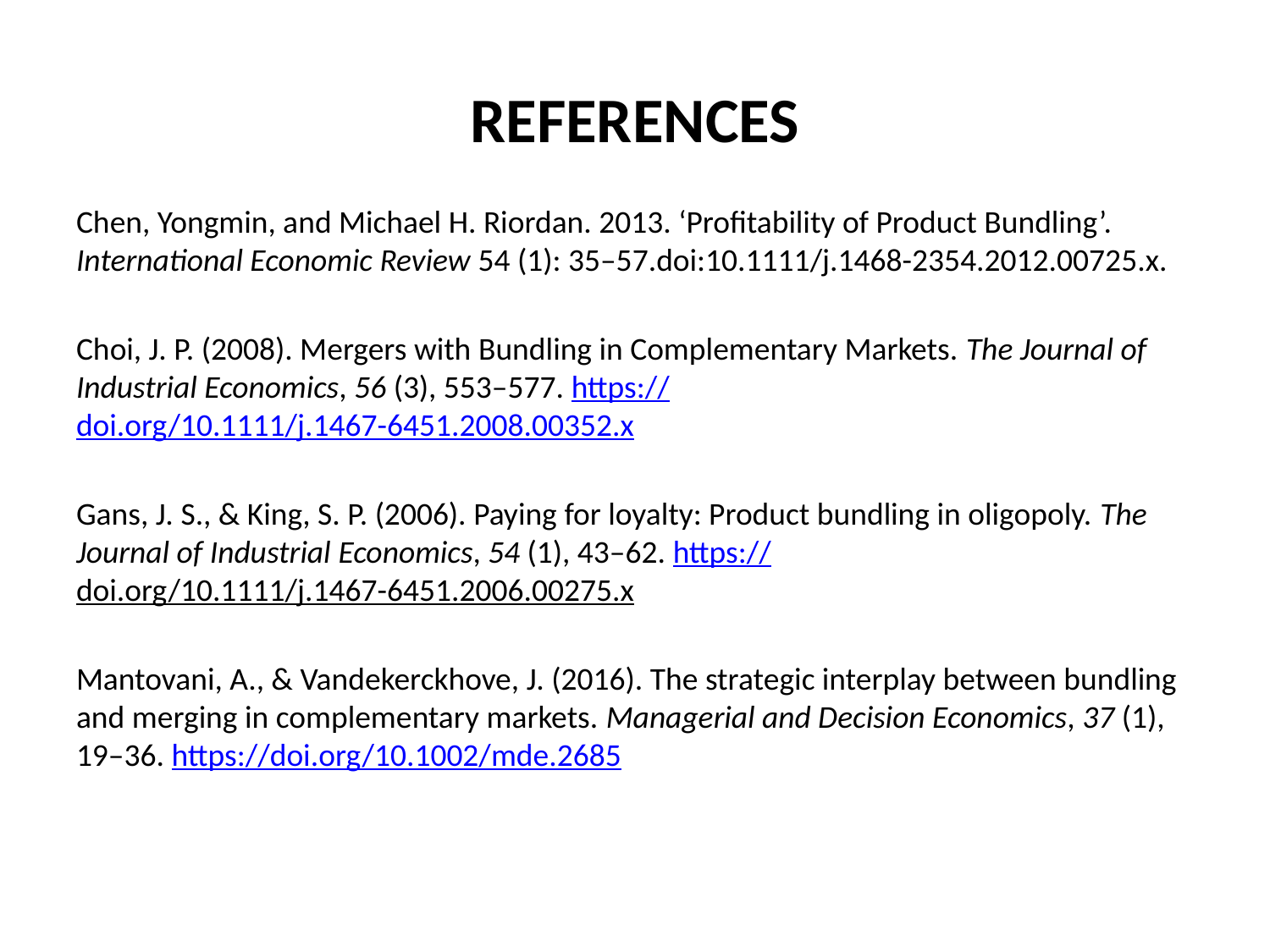

# REFERENCES
Chen, Yongmin, and Michael H. Riordan. 2013. ‘Profitability of Product Bundling’. International Economic Review 54 (1): 35–57.doi:10.1111/j.1468-2354.2012.00725.x.

Choi, J. P. (2008). Mergers with Bundling in Complementary Markets. The Journal of Industrial Economics, 56 (3), 553–577. https://doi.org/10.1111/j.1467-6451.2008.00352.x

Gans, J. S., & King, S. P. (2006). Paying for loyalty: Product bundling in oligopoly. The Journal of Industrial Economics, 54 (1), 43–62. https://doi.org/10.1111/j.1467-6451.2006.00275.x

Mantovani, A., & Vandekerckhove, J. (2016). The strategic interplay between bundling and merging in complementary markets. Managerial and Decision Economics, 37 (1), 19–36. https://doi.org/10.1002/mde.2685